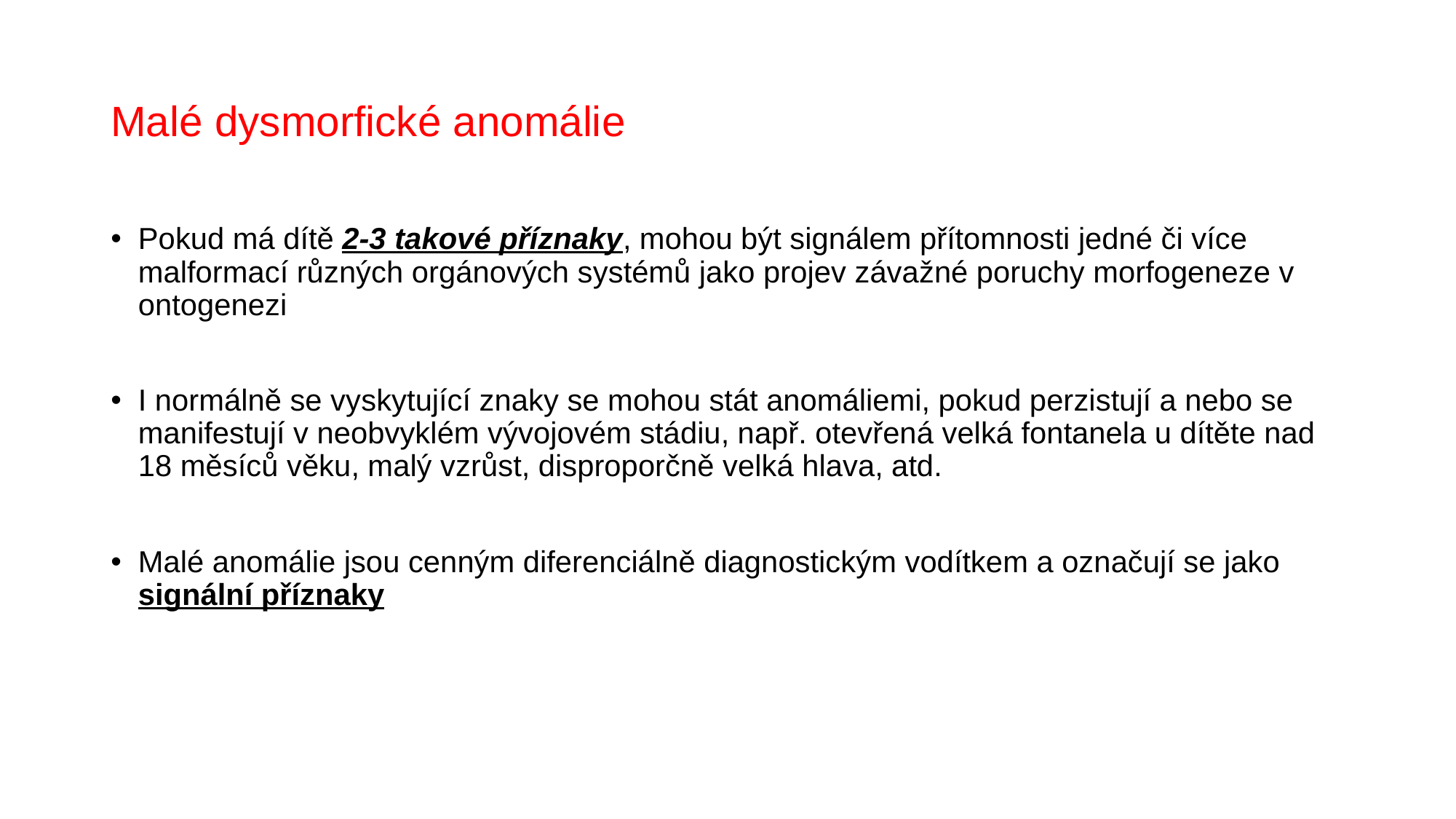

# Malé dysmorfické anomálie
Pokud má dítě 2-3 takové příznaky, mohou být signálem přítomnosti jedné či více malformací různých orgánových systémů jako projev závažné poruchy morfogeneze v ontogenezi

I normálně se vyskytující znaky se mohou stát anomáliemi, pokud perzistují a nebo se manifestují v neobvyklém vývojovém stádiu, např. otevřená velká fontanela u dítěte nad 18 měsíců věku, malý vzrůst, disproporčně velká hlava, atd.

Malé anomálie jsou cenným diferenciálně diagnostickým vodítkem a označují se jako signální příznaky